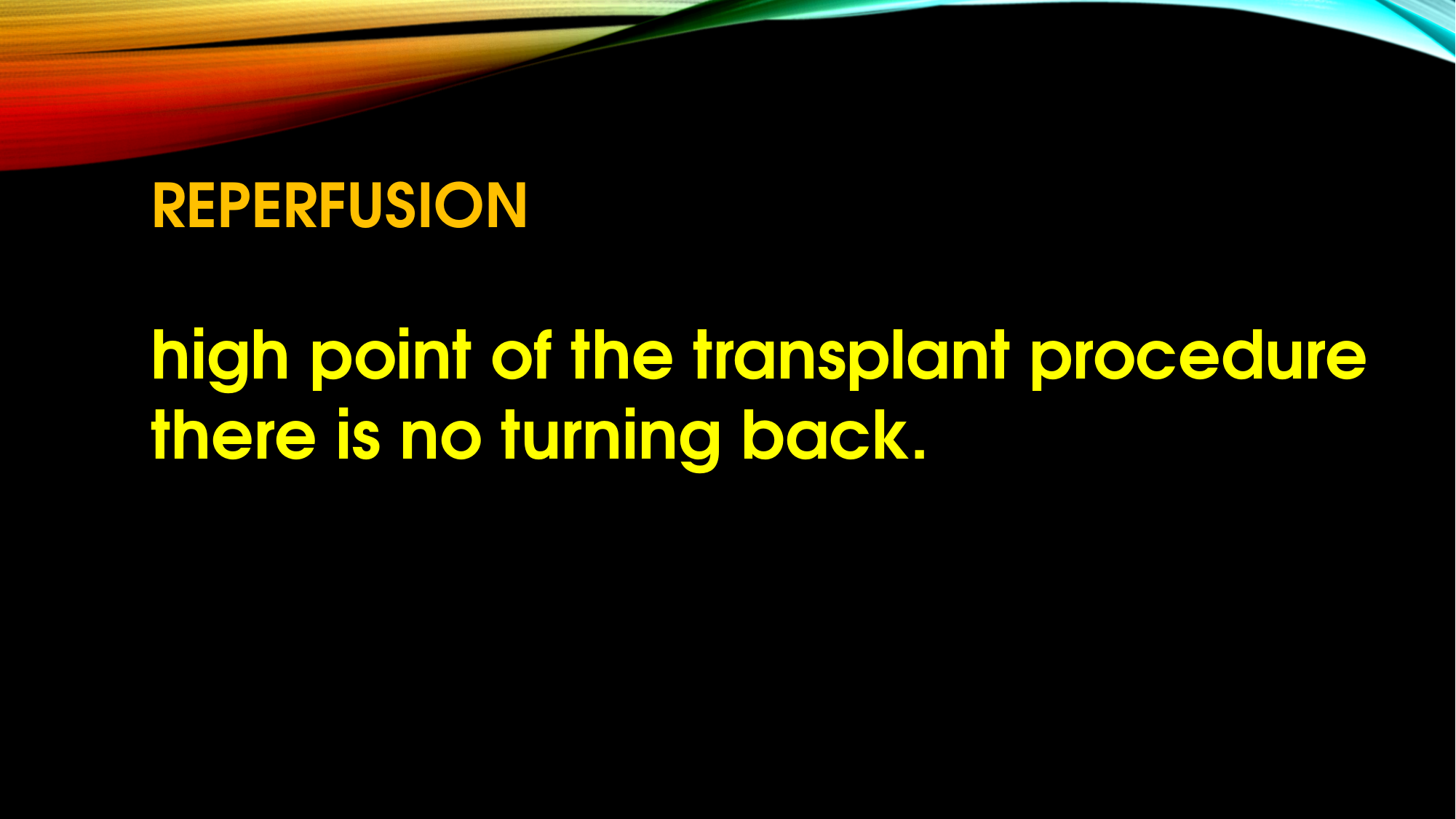

REPERFUSION

high point of the transplant procedure
there is no turning back.